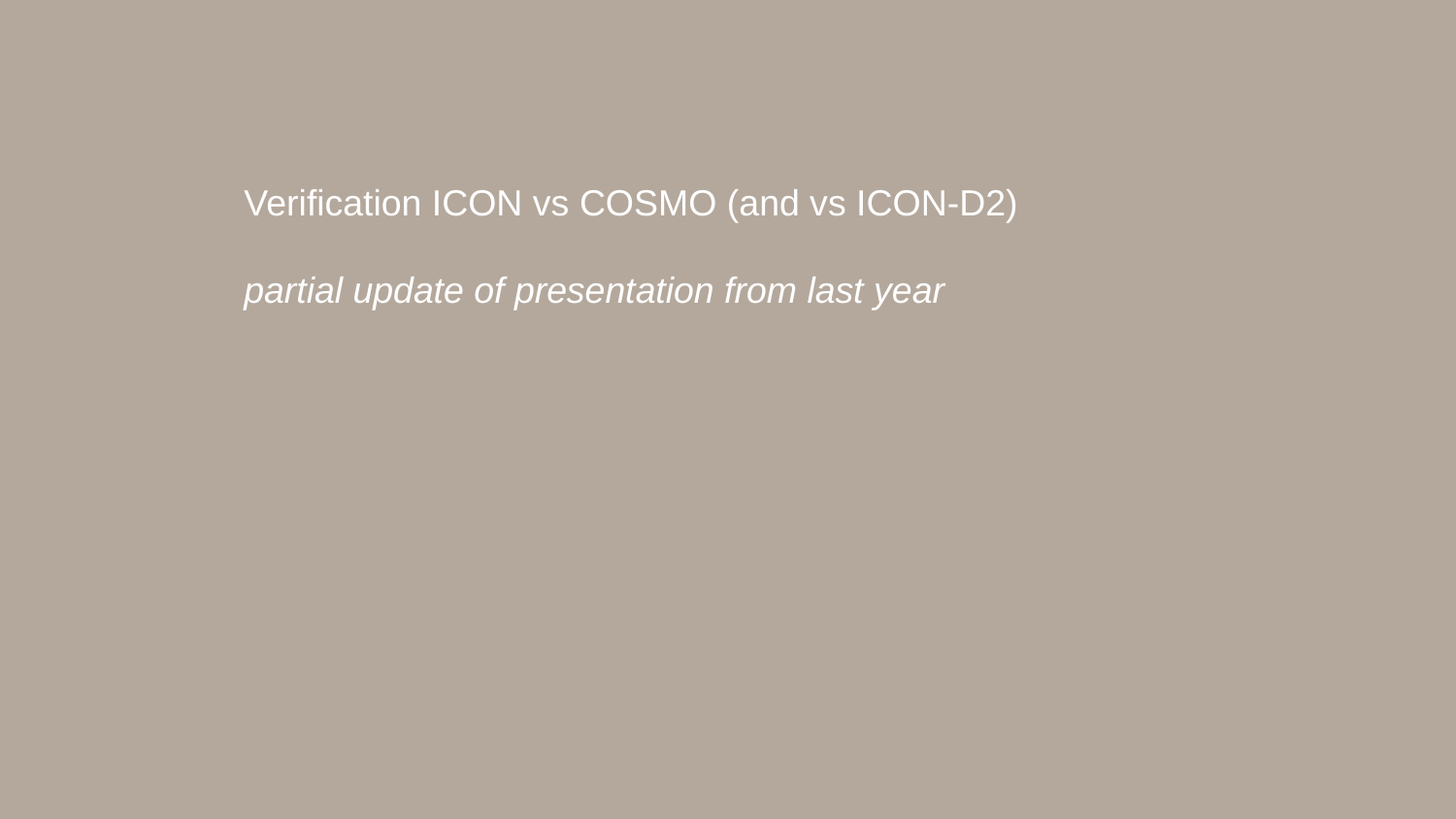

Verification ICON vs COSMO (and vs ICON-D2)
partial update of presentation from last year